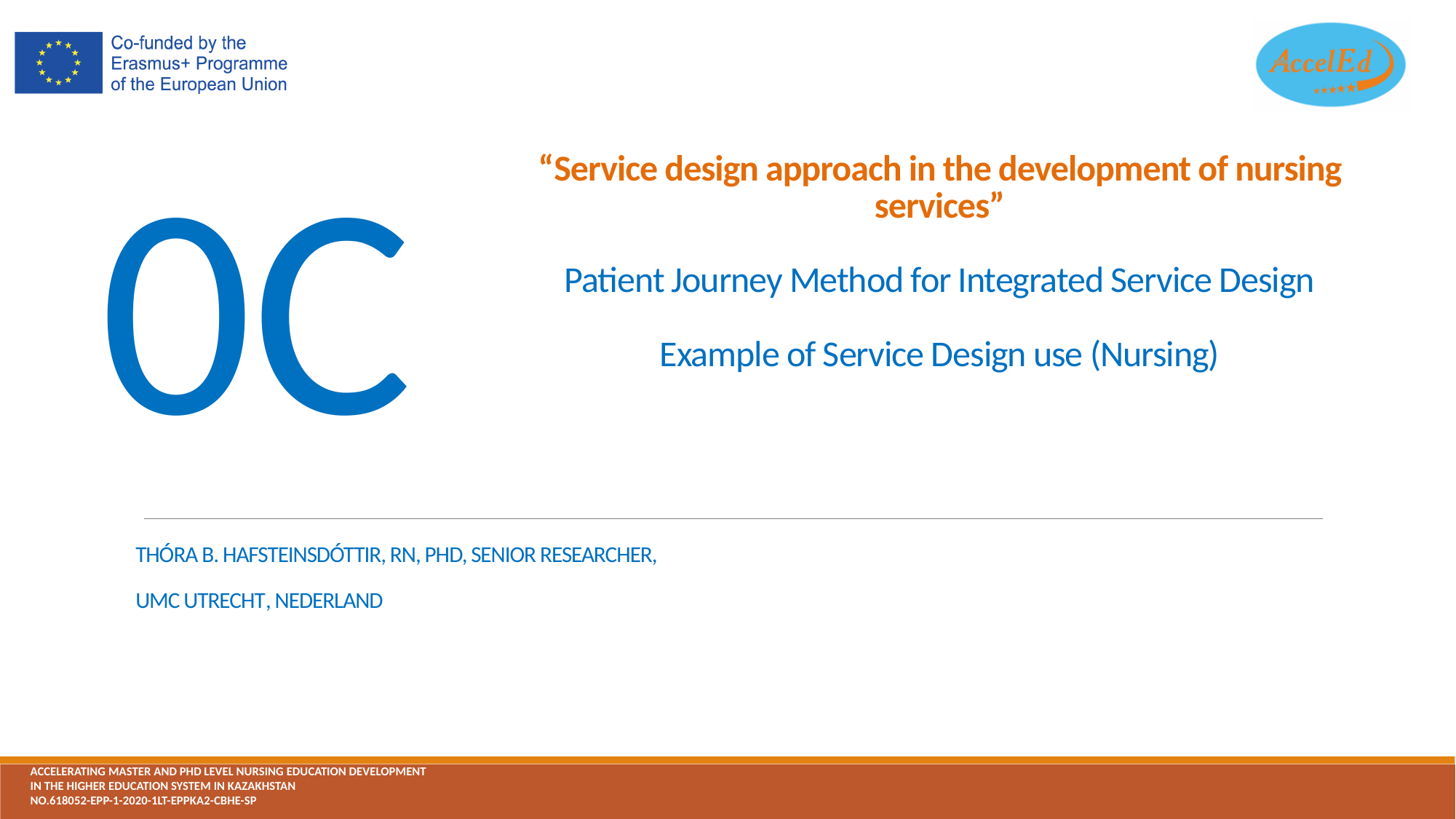

# “Service design approach in the development of nursing services” Patient Journey Method for Integrated Service Design Example of Service Design use (Nursing)
0C
thóra b. Hafsteinsdóttir, rn, Phd, Senior researcher,
umc Utrecht, Nederland